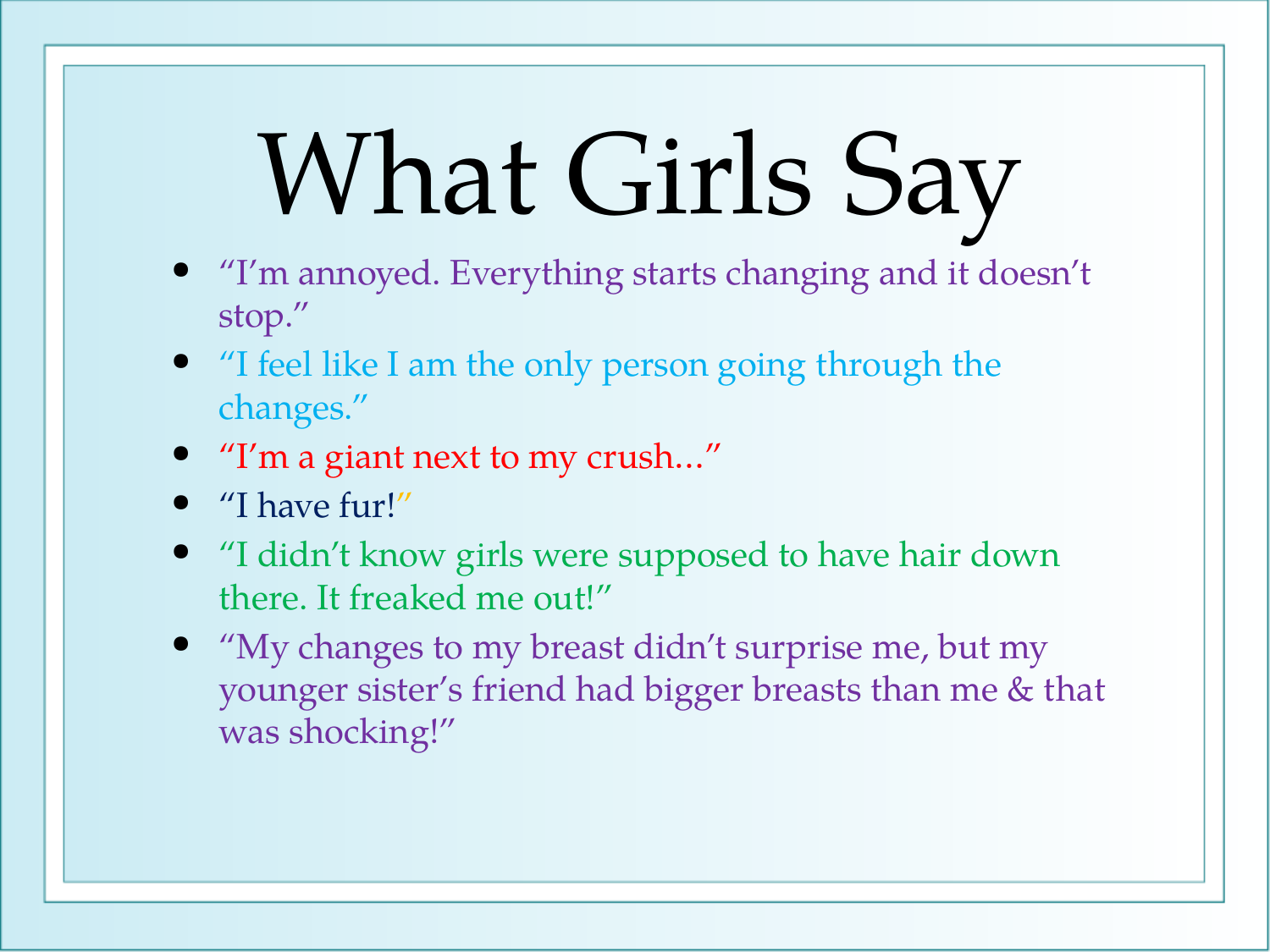

# What Girls Say
“I’m annoyed. Everything starts changing and it doesn’t stop.”
“I feel like I am the only person going through the changes.”
“I’m a giant next to my crush…”
“I have fur!”
“I didn’t know girls were supposed to have hair down there. It freaked me out!”
“My changes to my breast didn’t surprise me, but my younger sister’s friend had bigger breasts than me & that was shocking!”